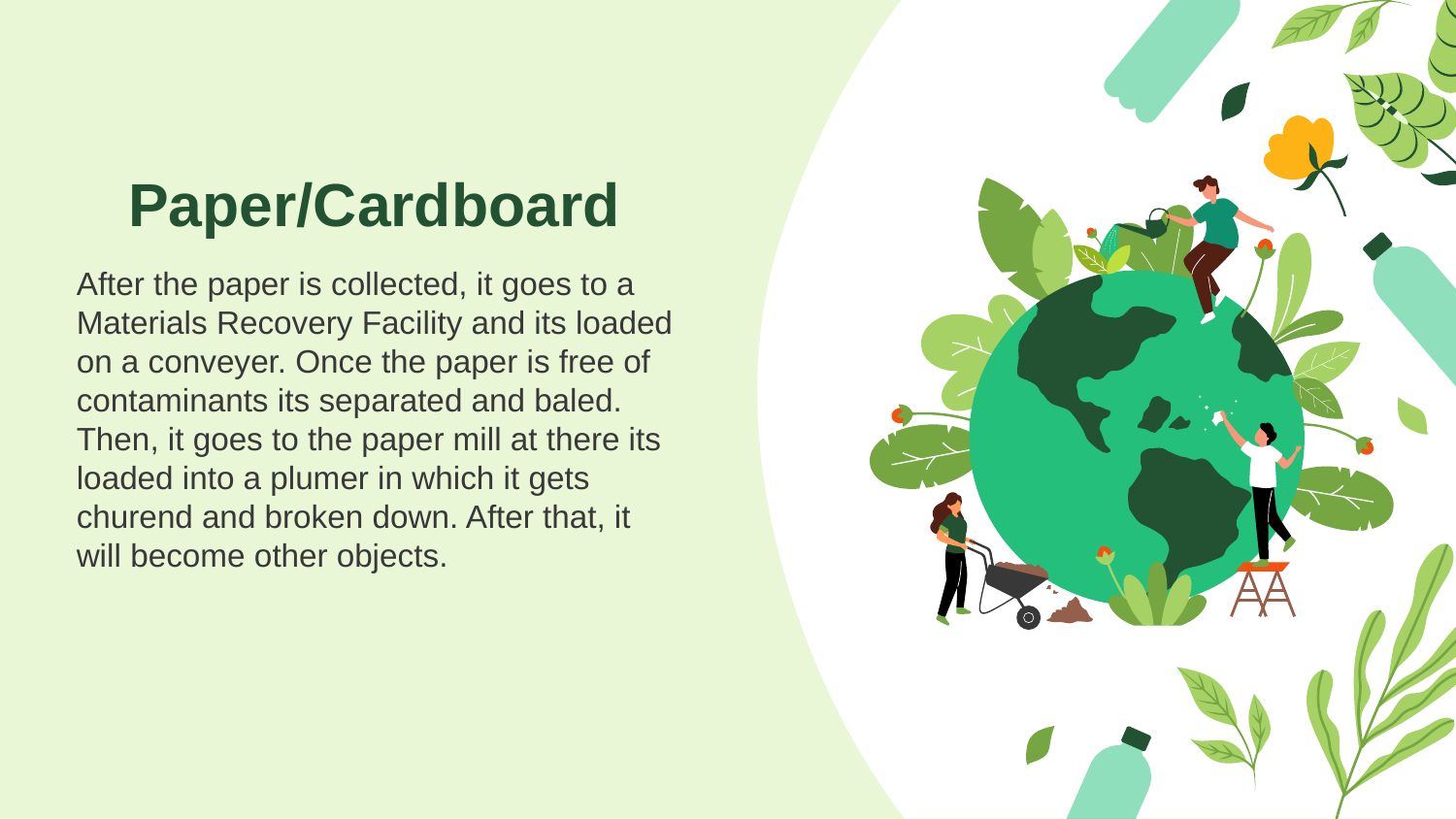

# Paper/Cardboard

After the paper is collected, it goes to a Materials Recovery Facility and its loaded on a conveyer. Once the paper is free of contaminants its separated and baled. Then, it goes to the paper mill at there its loaded into a plumer in which it gets churend and broken down. After that, it will become other objects.